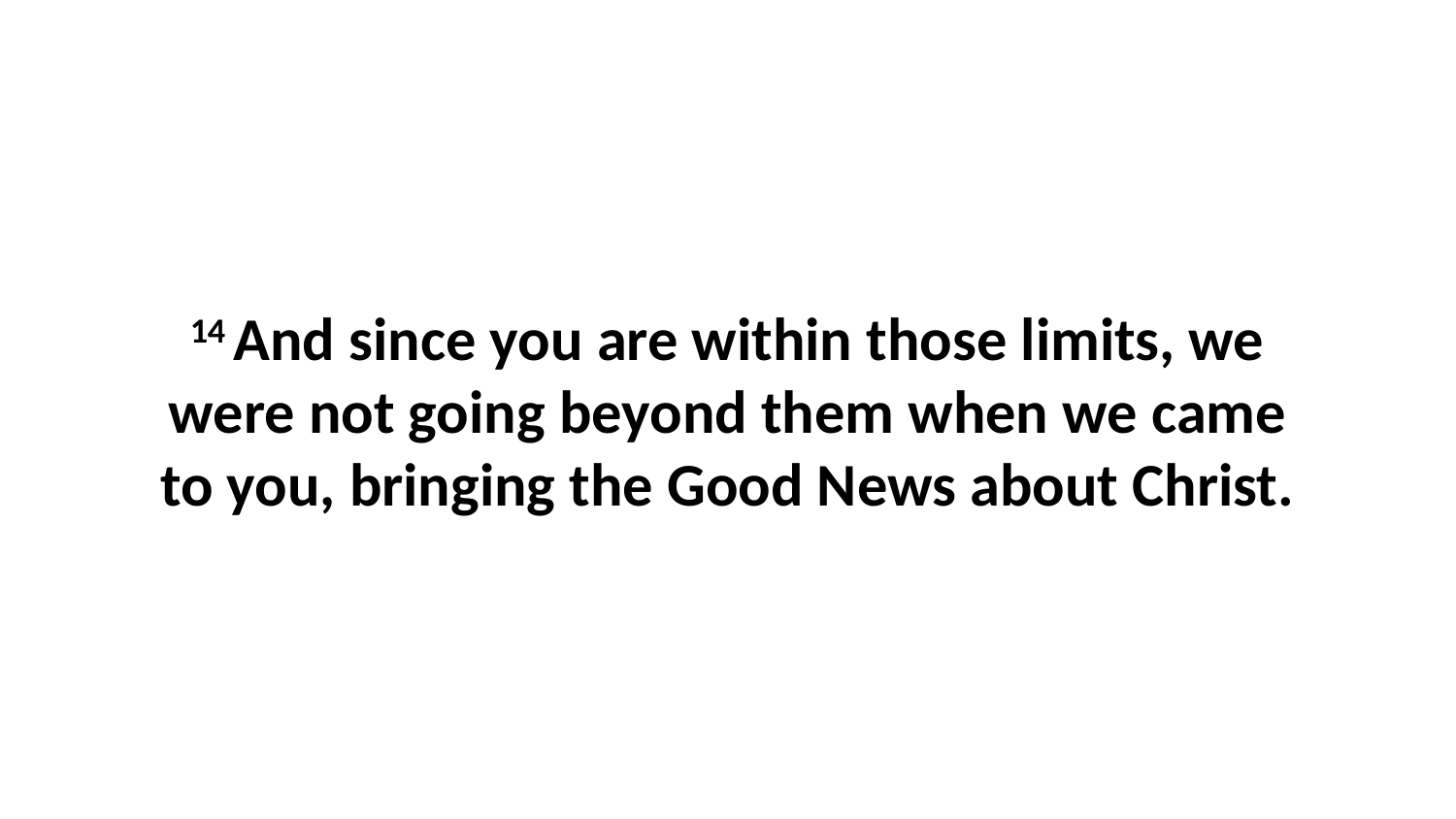

14 And since you are within those limits, we were not going beyond them when we came to you, bringing the Good News about Christ.